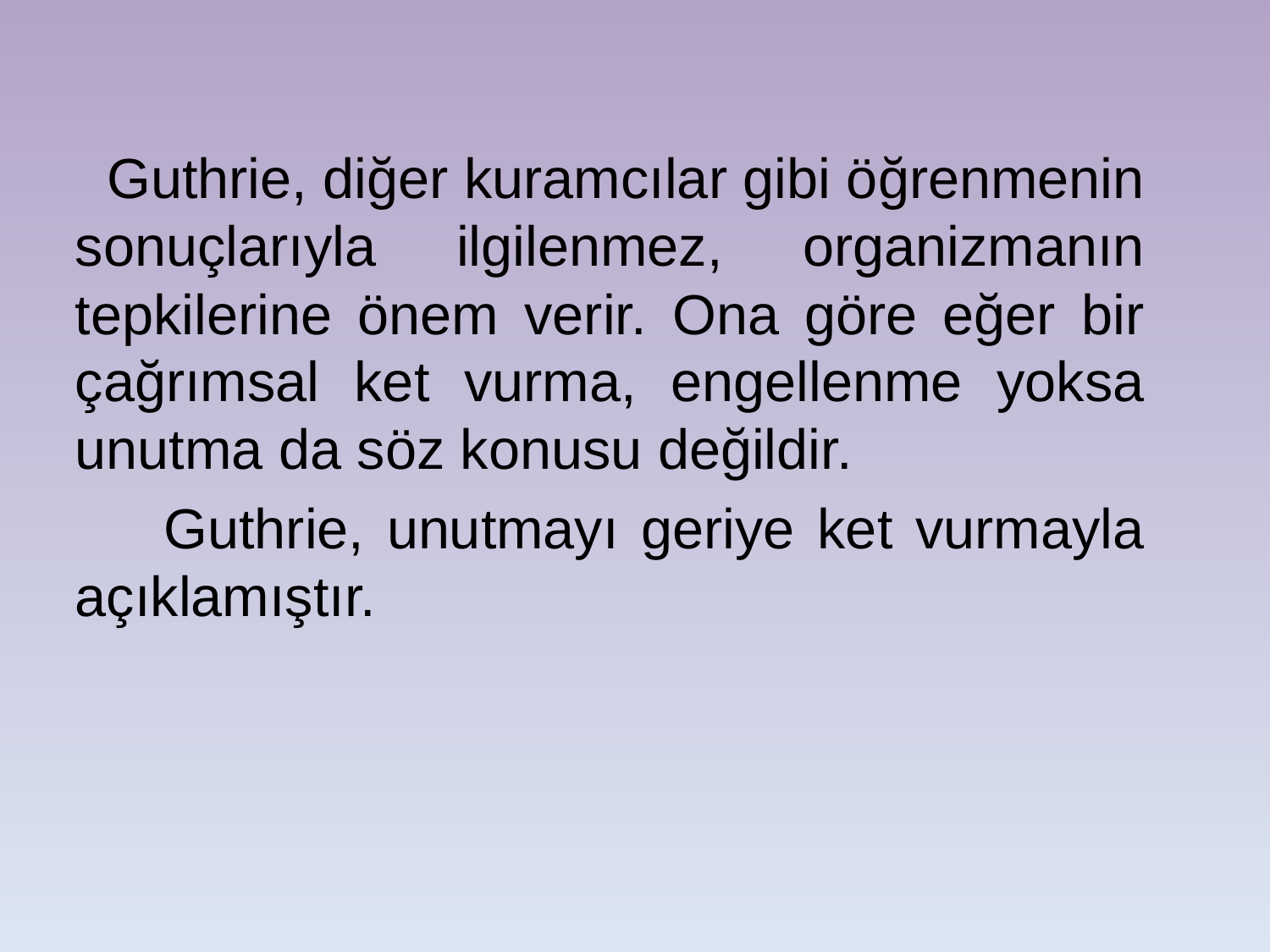

Guthrie, diğer kuramcılar gibi öğrenmenin sonuçlarıyla ilgilenmez, organizmanın tepkilerine önem verir. Ona göre eğer bir çağrımsal ket vurma, engellenme yoksa unutma da söz konusu değildir.
      Guthrie, unutmayı geriye ket vurmayla açıklamıştır.